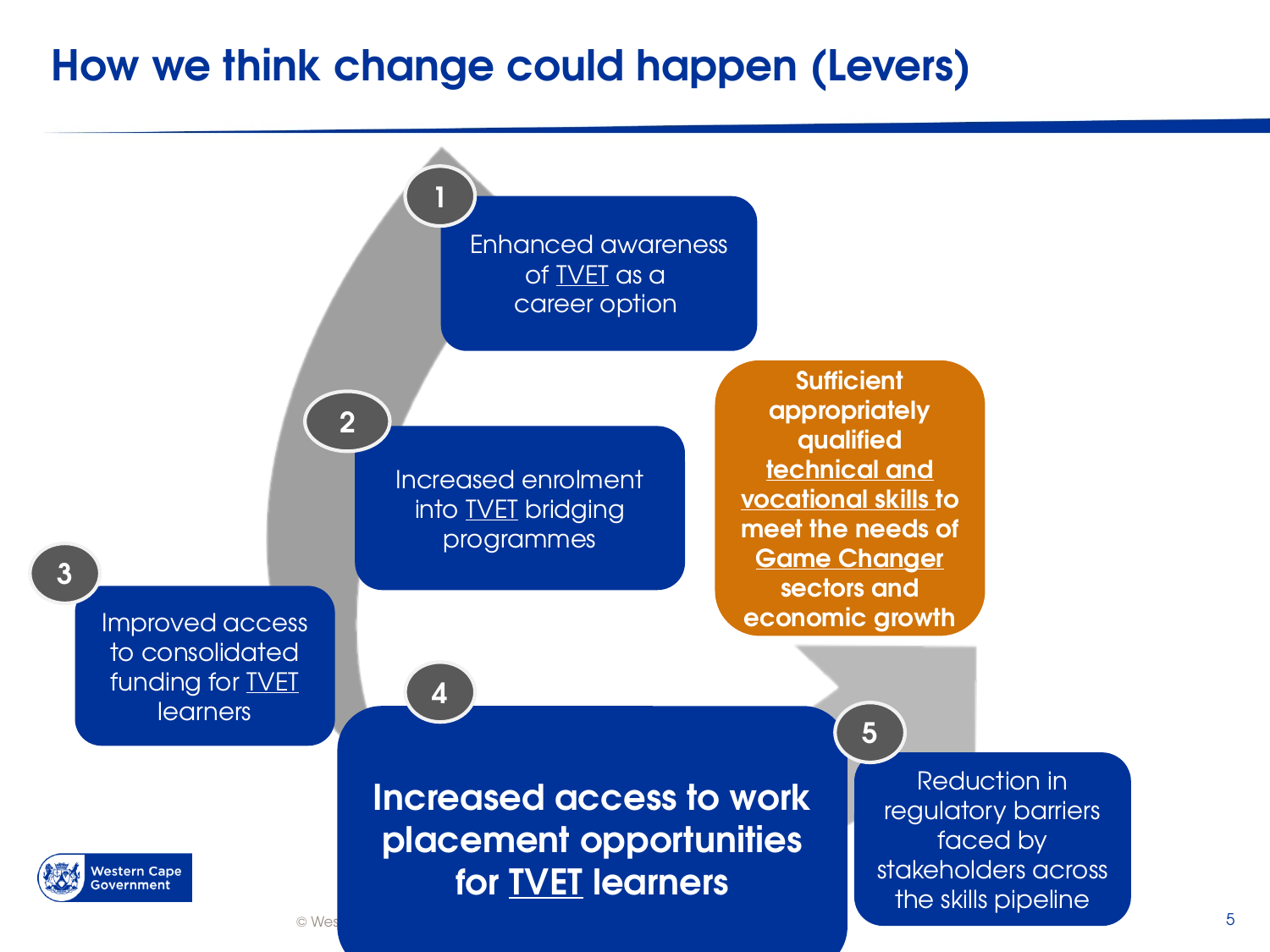

# How we think change could happen (Levers)
1

Enhanced awareness of TVET as a
career option
Sufficient appropriately qualified technical and vocational skills to meet the needs of Game Changer sectors and economic growth
2
Increased enrolment into TVET bridging programmes
3
Improved access to consolidated funding for TVET learners
4
5
Increased access to work placement opportunities for TVET learners
Reduction in regulatory barriers faced by stakeholders across the skills pipeline

Premier Stocktake
5